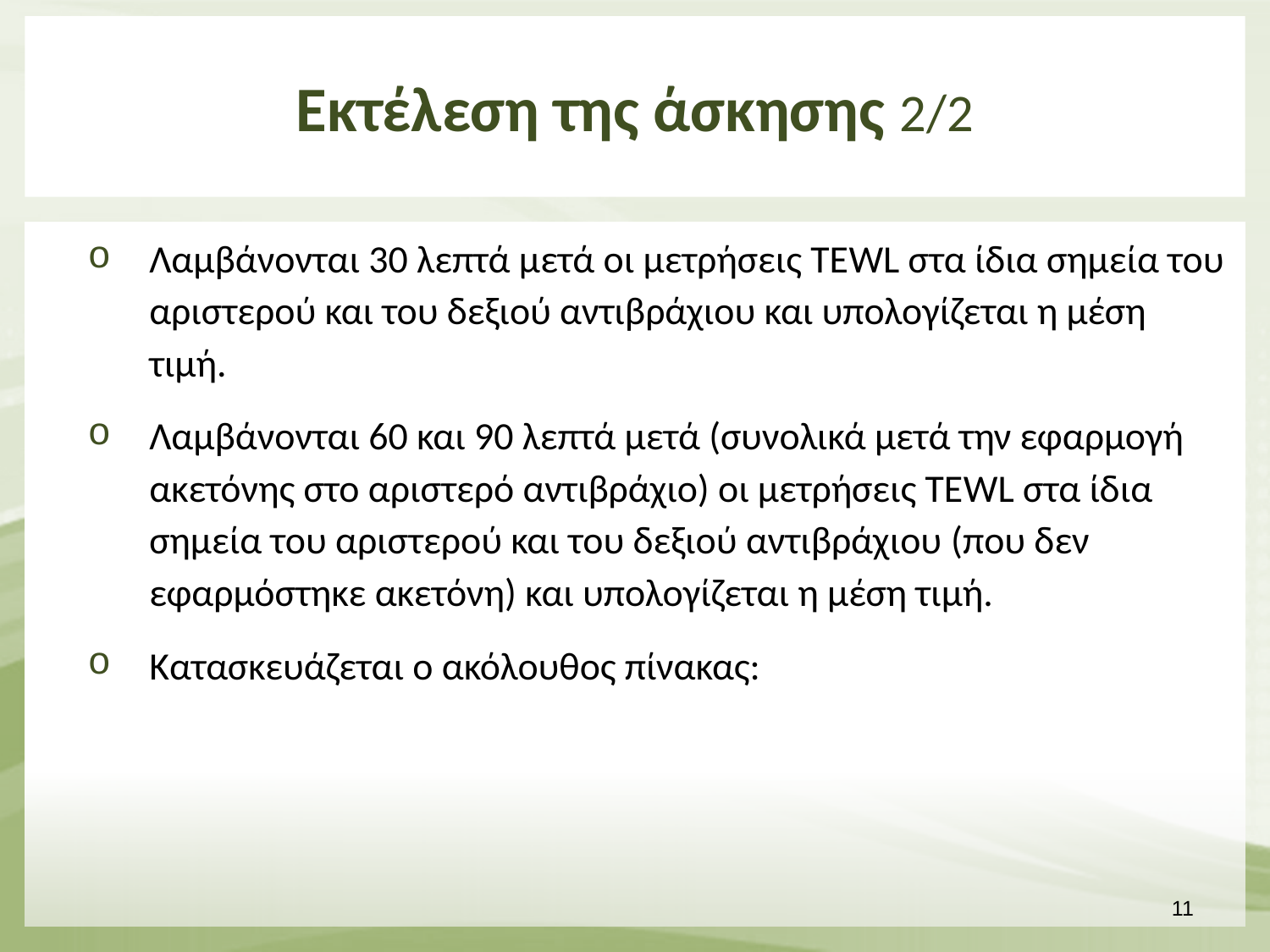

# Εκτέλεση της άσκησης 2/2
Λαμβάνονται 30 λεπτά μετά οι μετρήσεις ΤΕWL στα ίδια σημεία του αριστερού και του δεξιού αντιβράχιου και υπολογίζεται η μέση τιμή.
Λαμβάνονται 60 και 90 λεπτά μετά (συνολικά μετά την εφαρμογή ακετόνης στο αριστερό αντιβράχιο) οι μετρήσεις ΤΕWL στα ίδια σημεία του αριστερού και του δεξιού αντιβράχιου (που δεν εφαρμόστηκε ακετόνη) και υπολογίζεται η μέση τιμή.
Κατασκευάζεται ο ακόλουθος πίνακας:

11